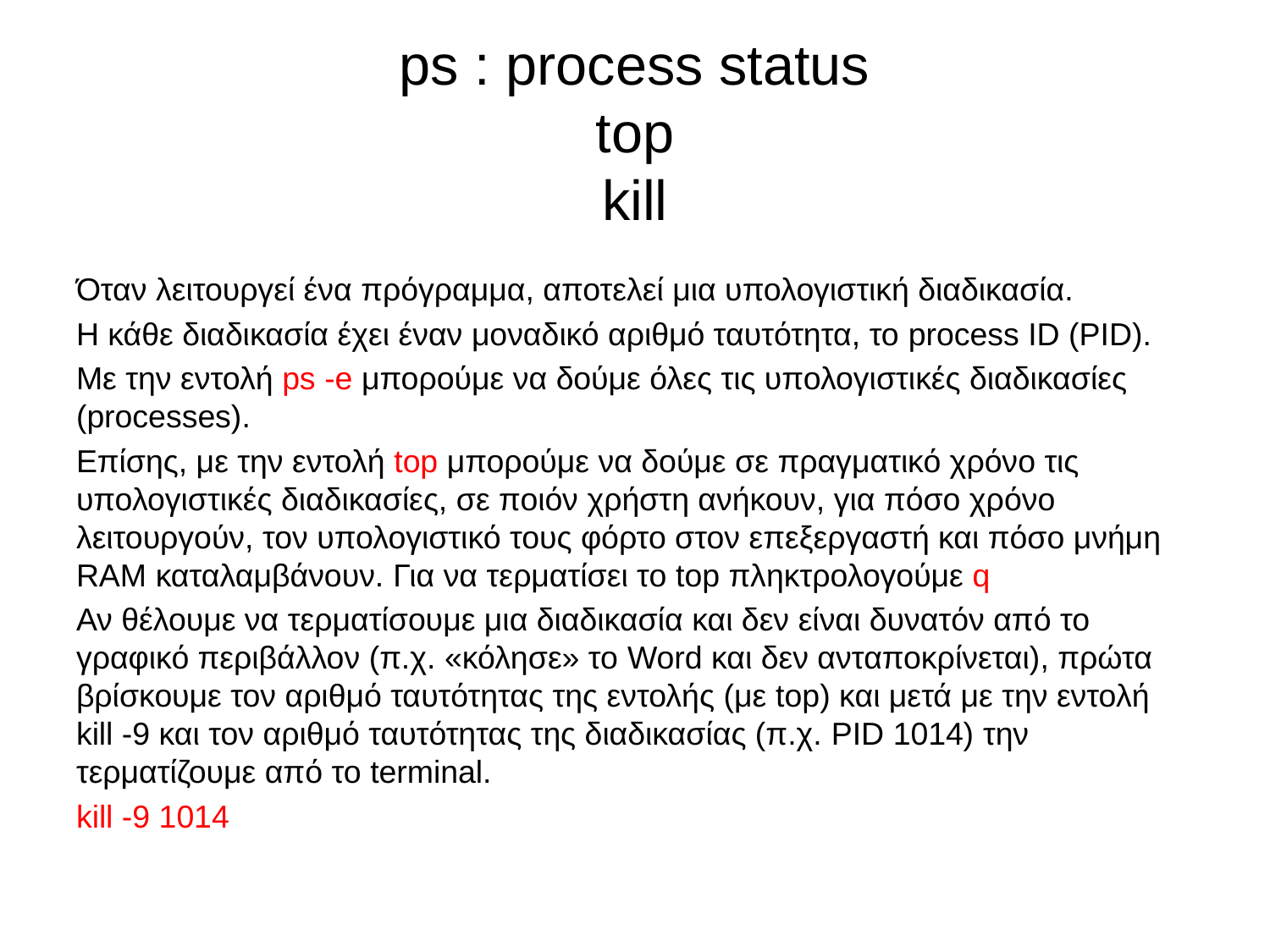

# ps : process status top kill
Όταν λειτουργεί ένα πρόγραμμα, αποτελεί μια υπολογιστική διαδικασία.
Η κάθε διαδικασία έχει έναν μοναδικό αριθμό ταυτότητα, το process ID (PID).
Με την εντολή ps -e μπορούμε να δούμε όλες τις υπολογιστικές διαδικασίες (processes).
Επίσης, με την εντολή top μπορούμε να δούμε σε πραγματικό χρόνο τις υπολογιστικές διαδικασίες, σε ποιόν χρήστη ανήκουν, για πόσο χρόνο λειτουργούν, τον υπολογιστικό τους φόρτο στον επεξεργαστή και πόσο μνήμη RAM καταλαμβάνουν. Για να τερματίσει το top πληκτρολογούμε q
Αν θέλουμε να τερματίσουμε μια διαδικασία και δεν είναι δυνατόν από το γραφικό περιβάλλον (π.χ. «κόλησε» το Word και δεν ανταποκρίνεται), πρώτα βρίσκουμε τον αριθμό ταυτότητας της εντολής (με top) και μετά με την εντολή kill -9 και τον αριθμό ταυτότητας της διαδικασίας (π.χ. PID 1014) την τερματίζουμε από το terminal.
kill -9 1014